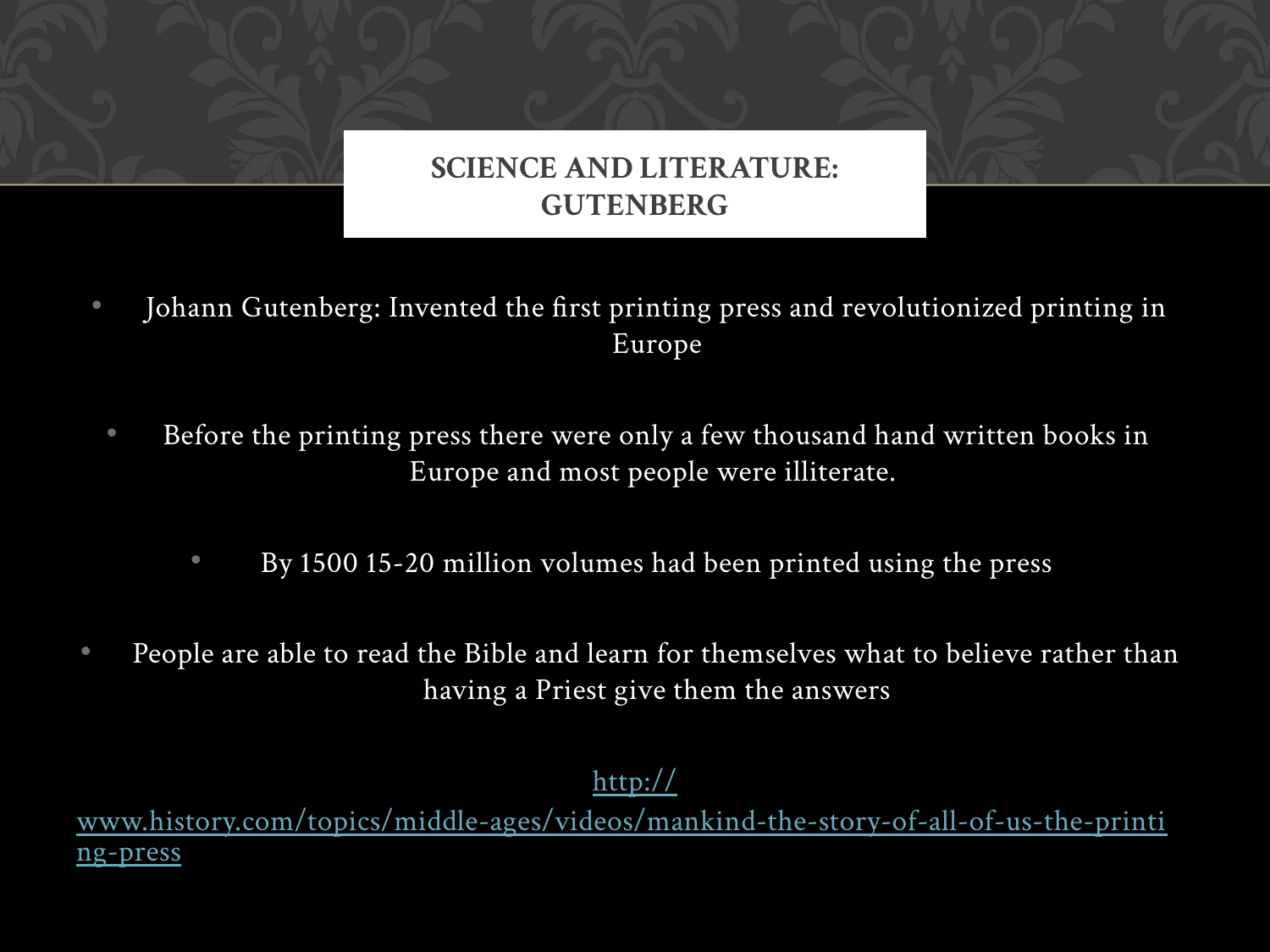

# SCIENCE AND LITERATURE: Gutenberg
Johann Gutenberg: Invented the first printing press and revolutionized printing in Europe

Before the printing press there were only a few thousand hand written books in Europe and most people were illiterate.

By 1500 15-20 million volumes had been printed using the press

People are able to read the Bible and learn for themselves what to believe rather than having a Priest give them the answers

http://www.history.com/topics/middle-ages/videos/mankind-the-story-of-all-of-us-the-printing-press